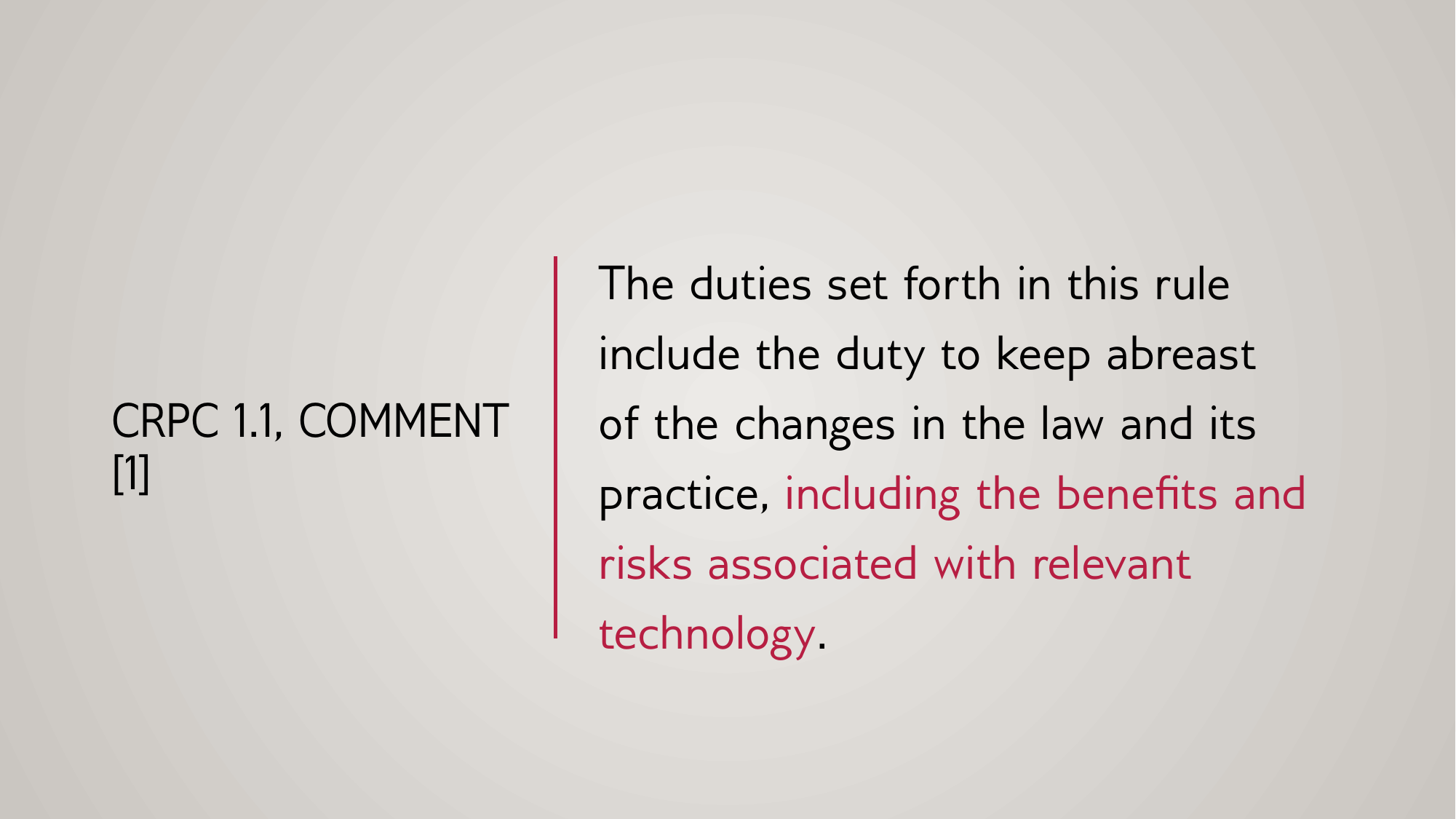

# Crpc 1.1, Comment [1]
The duties set forth in this rule include the duty to keep abreast of the changes in the law and its practice, including the benefits and risks associated with relevant technology.